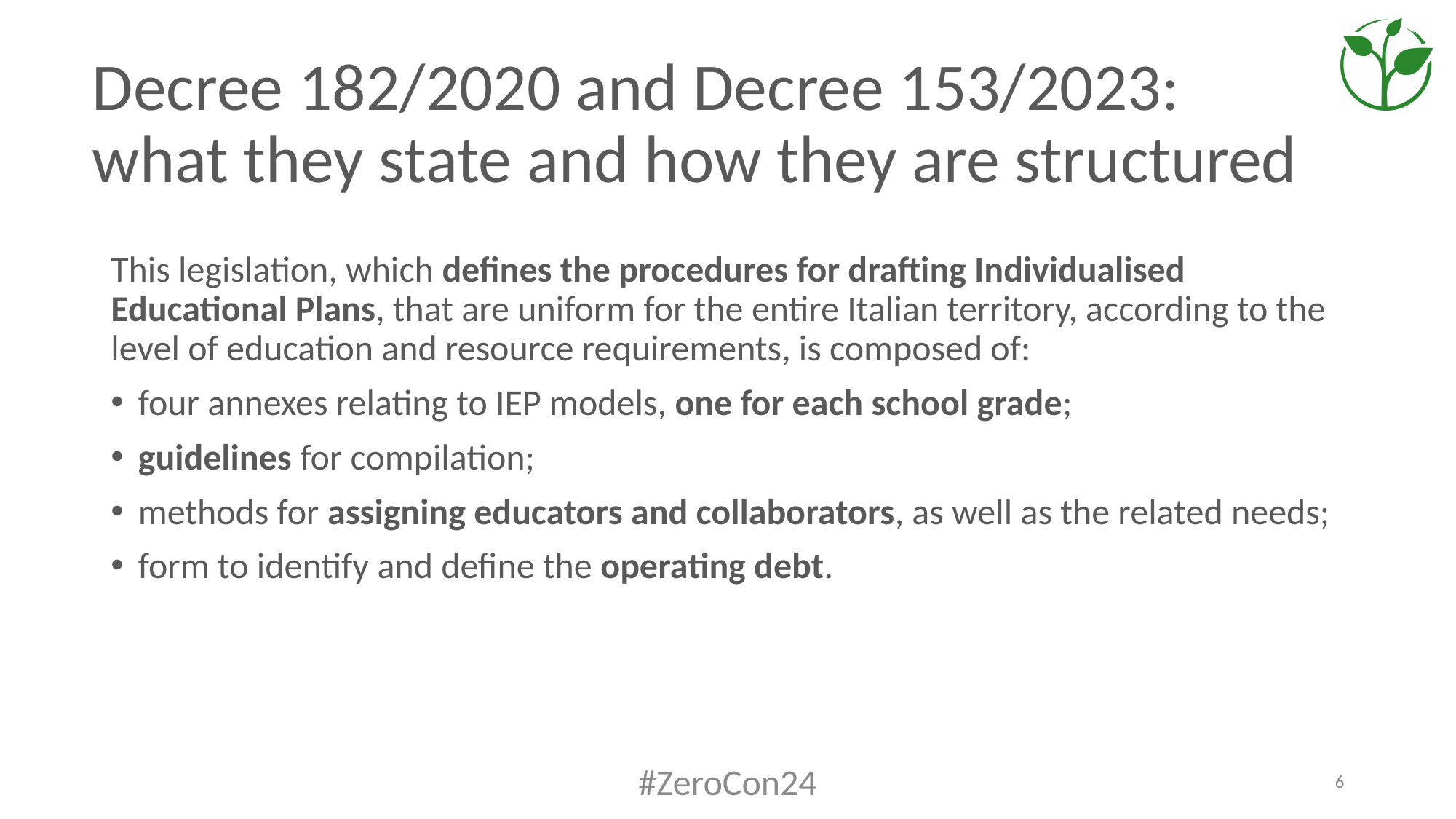

# Decree 182/2020 and Decree 153/2023: what they state and how they are structured
This legislation, which defines the procedures for drafting Individualised Educational Plans, that are uniform for the entire Italian territory, according to the level of education and resource requirements, is composed of:
four annexes relating to IEP models, one for each school grade;
guidelines for compilation;
methods for assigning educators and collaborators, as well as the related needs;
form to identify and define the operating debt.
#ZeroCon24
6